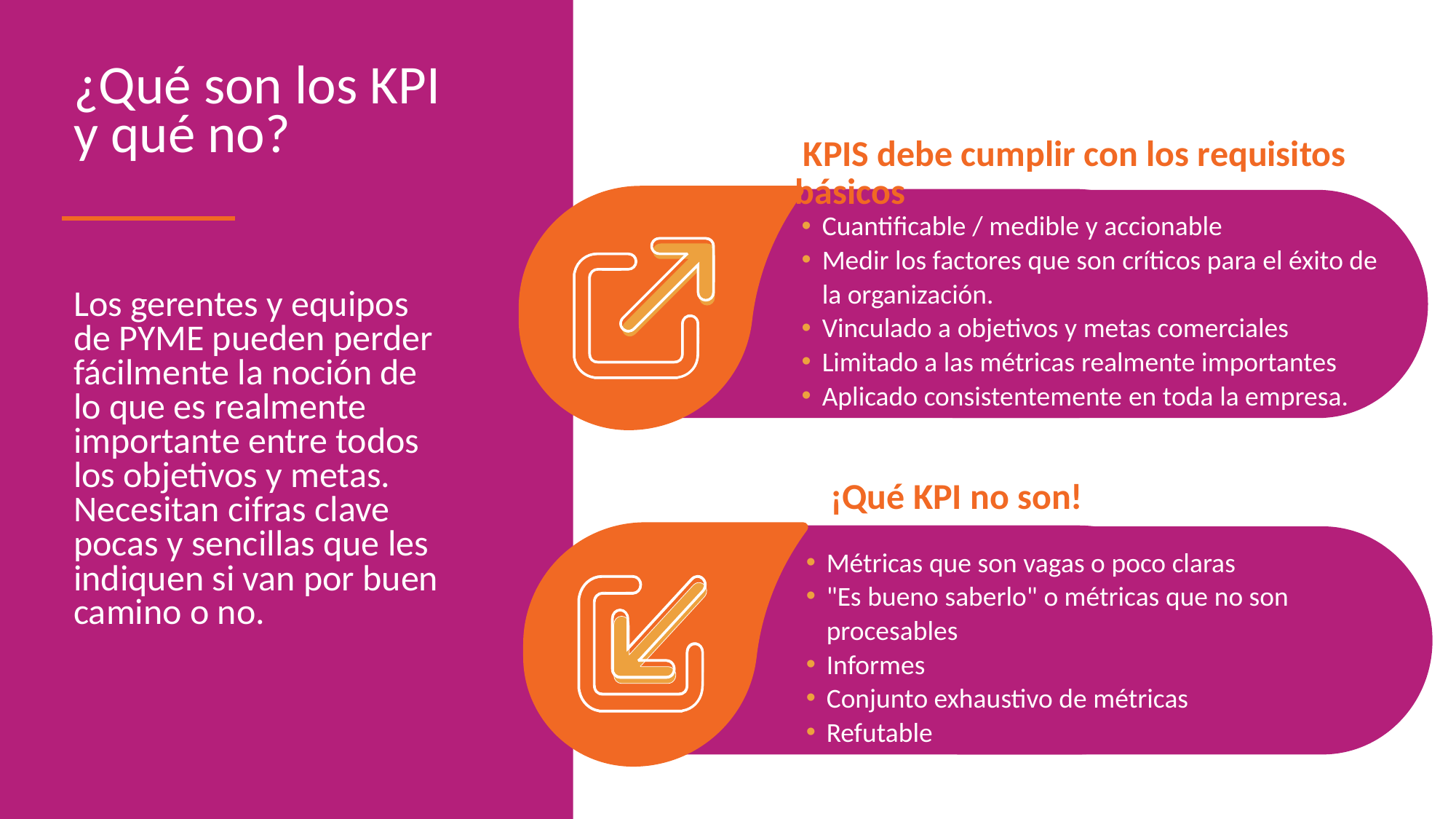

¿Qué son los KPI y qué no?

Los gerentes y equipos de PYME pueden perder fácilmente la noción de lo que es realmente importante entre todos los objetivos y metas. Necesitan cifras clave pocas y sencillas que les indiquen si van por buen camino o no.

 KPIS debe cumplir con los requisitos básicos

Cuantificable / medible y accionable
Medir los factores que son críticos para el éxito de la organización.
Vinculado a objetivos y metas comerciales
Limitado a las métricas realmente importantes
Aplicado consistentemente en toda la empresa.

¡Qué KPI no son!

Métricas que son vagas o poco claras
"Es bueno saberlo" o métricas que no son procesables
Informes
Conjunto exhaustivo de métricas
Refutable